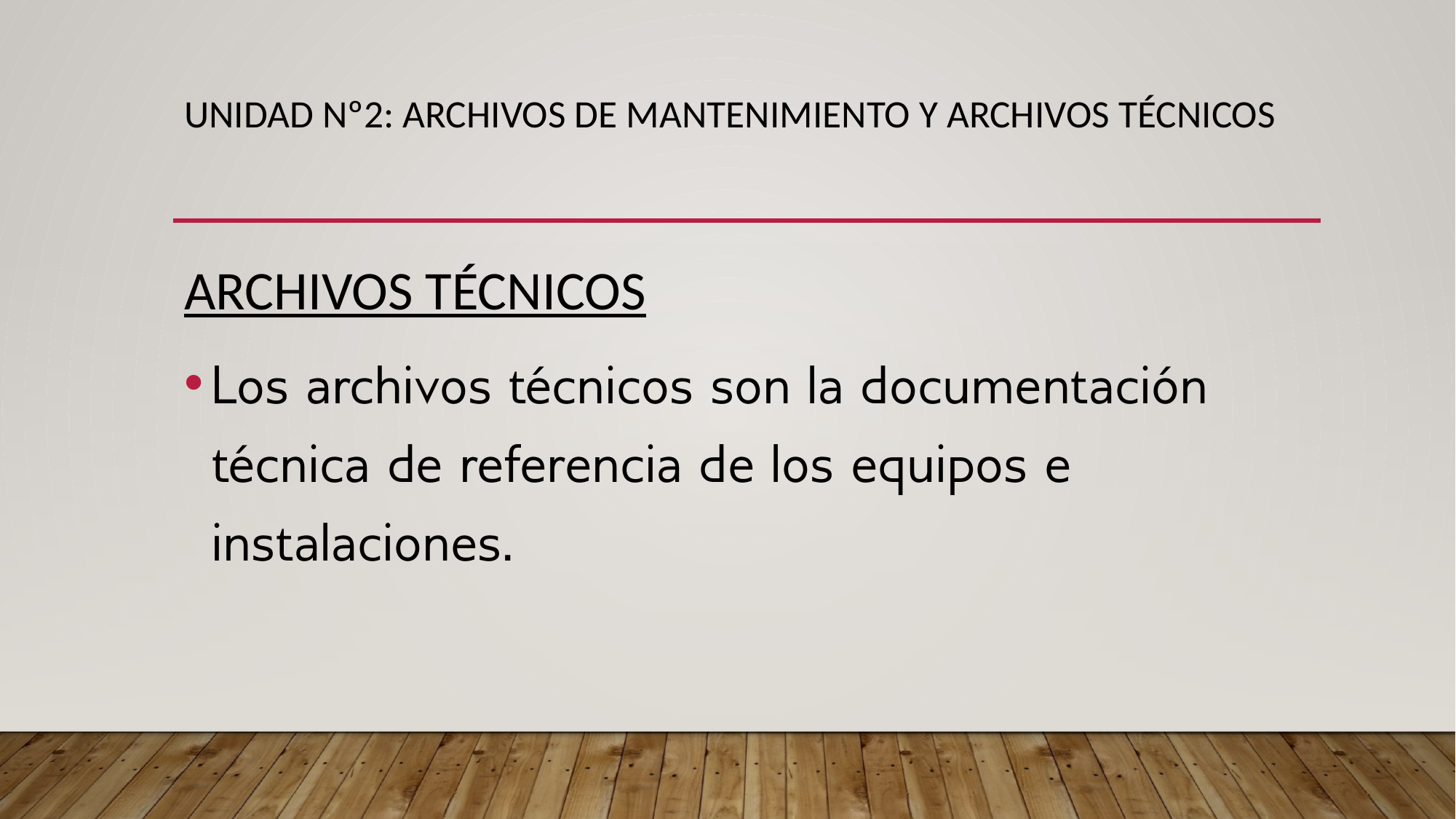

# UNIDAD Nº2: archivos de mantenimiento y archivos técnicos
ARCHIVOS TÉCNICOS
Los archivos técnicos son la documentación técnica de referencia de los equipos e instalaciones.